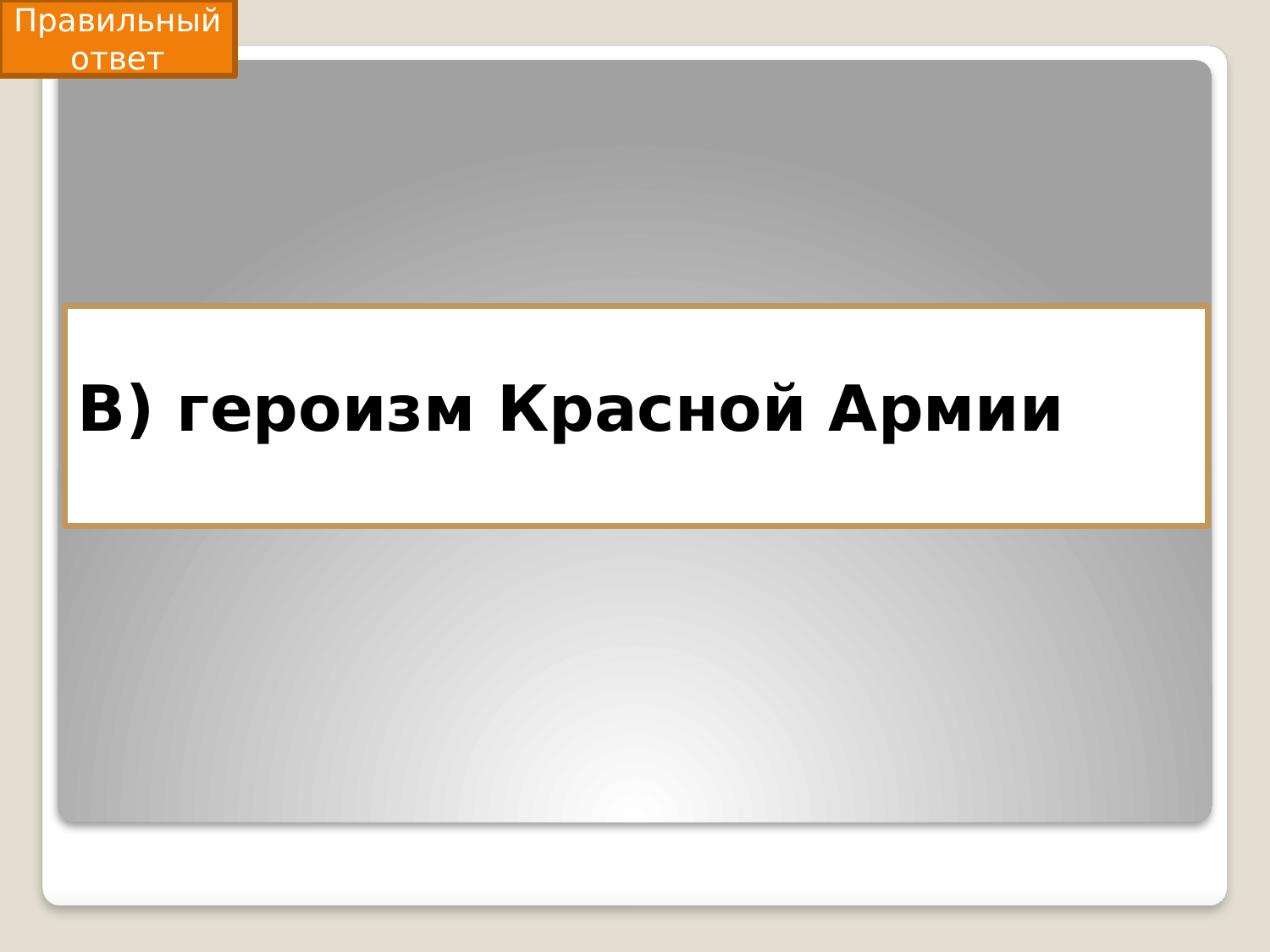

Правильный ответ
# В) героизм Красной Армии